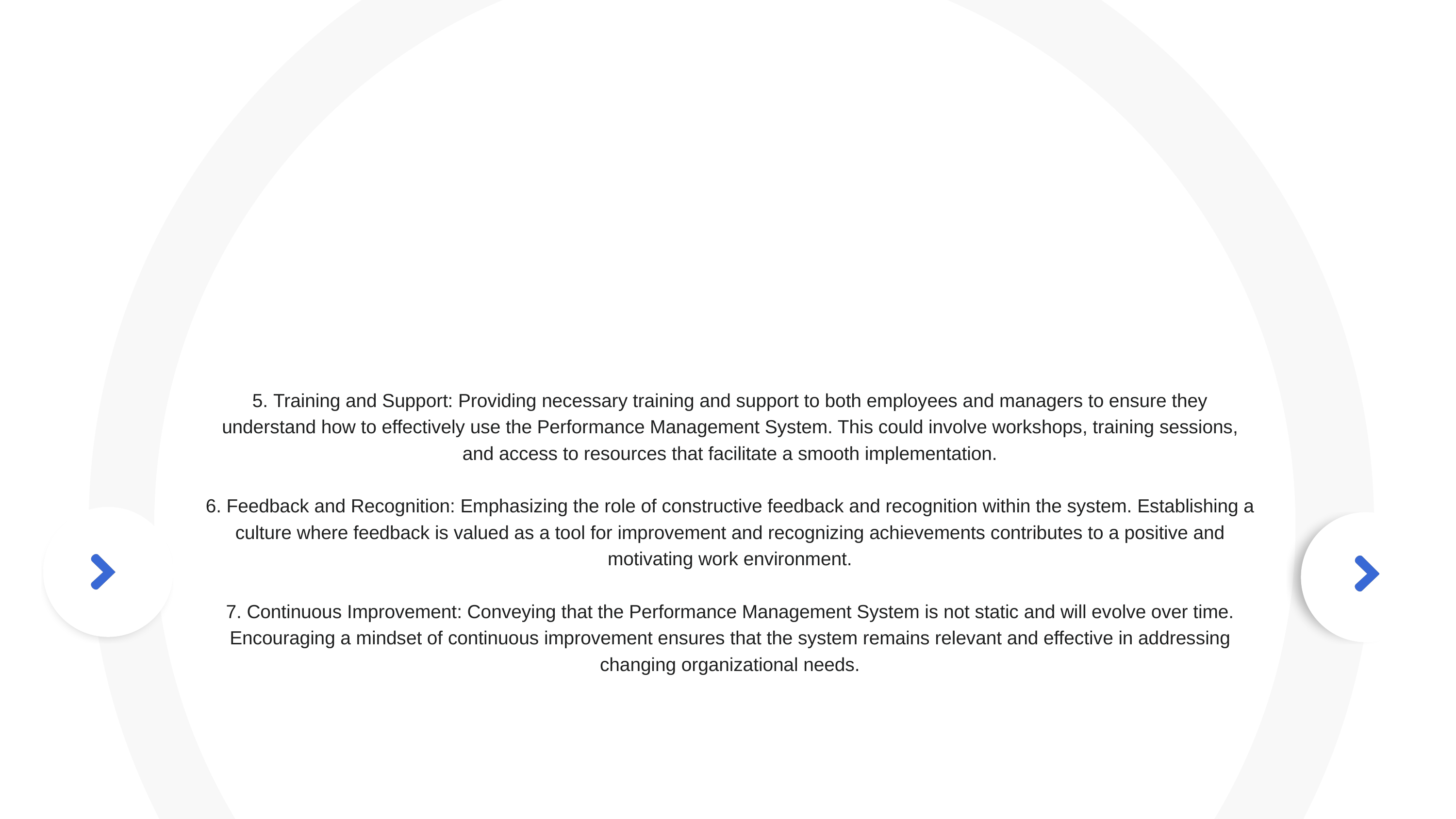

5. Training and Support: Providing necessary training and support to both employees and managers to ensure they understand how to effectively use the Performance Management System. This could involve workshops, training sessions, and access to resources that facilitate a smooth implementation.

6. Feedback and Recognition: Emphasizing the role of constructive feedback and recognition within the system. Establishing a culture where feedback is valued as a tool for improvement and recognizing achievements contributes to a positive and motivating work environment.

7. Continuous Improvement: Conveying that the Performance Management System is not static and will evolve over time. Encouraging a mindset of continuous improvement ensures that the system remains relevant and effective in addressing changing organizational needs.